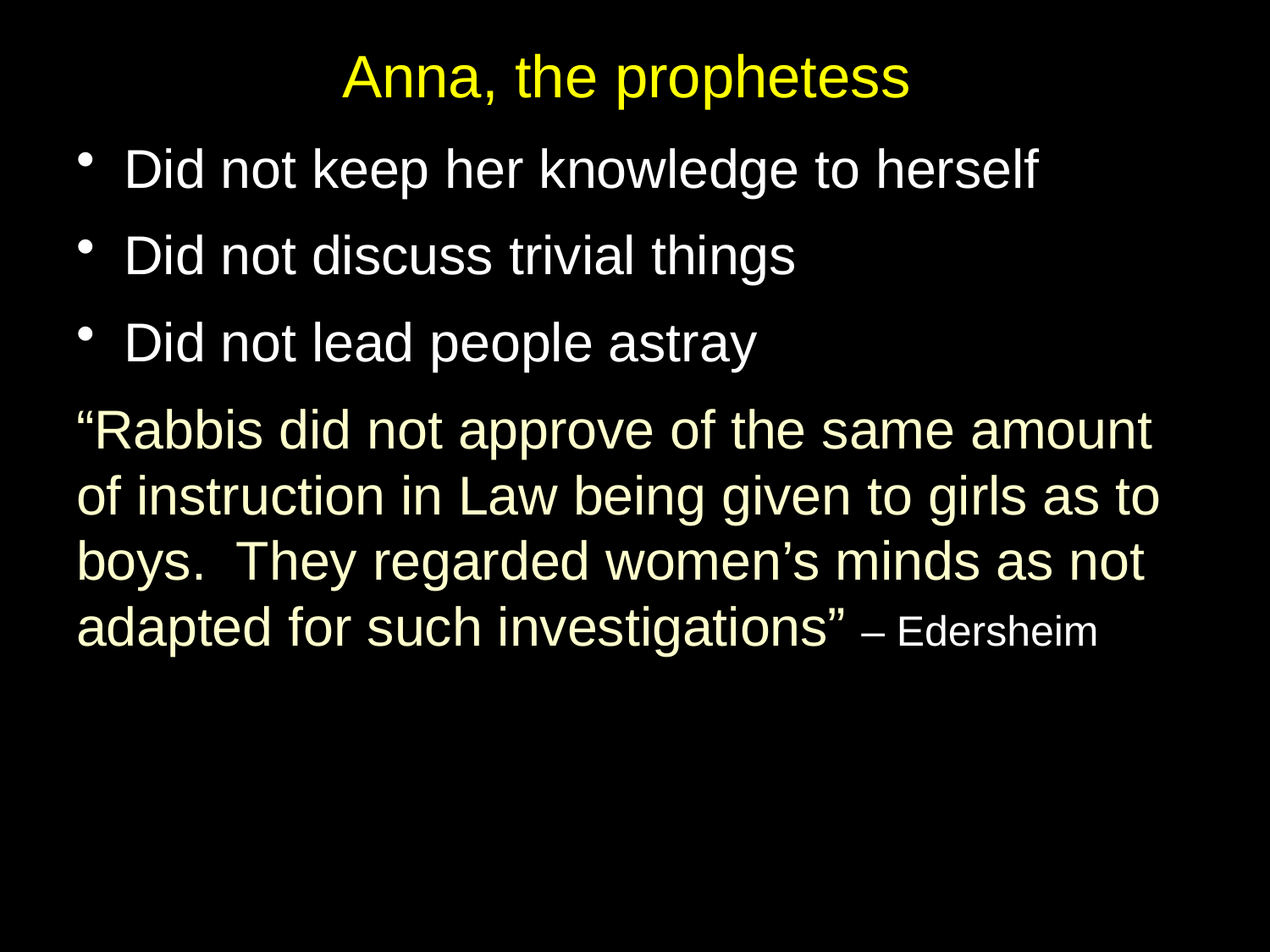

# Anna, the prophetess
Did not keep her knowledge to herself
Did not discuss trivial things
Did not lead people astray
“Rabbis did not approve of the same amount of instruction in Law being given to girls as to boys.  They regarded women’s minds as not adapted for such investigations” – Edersheim